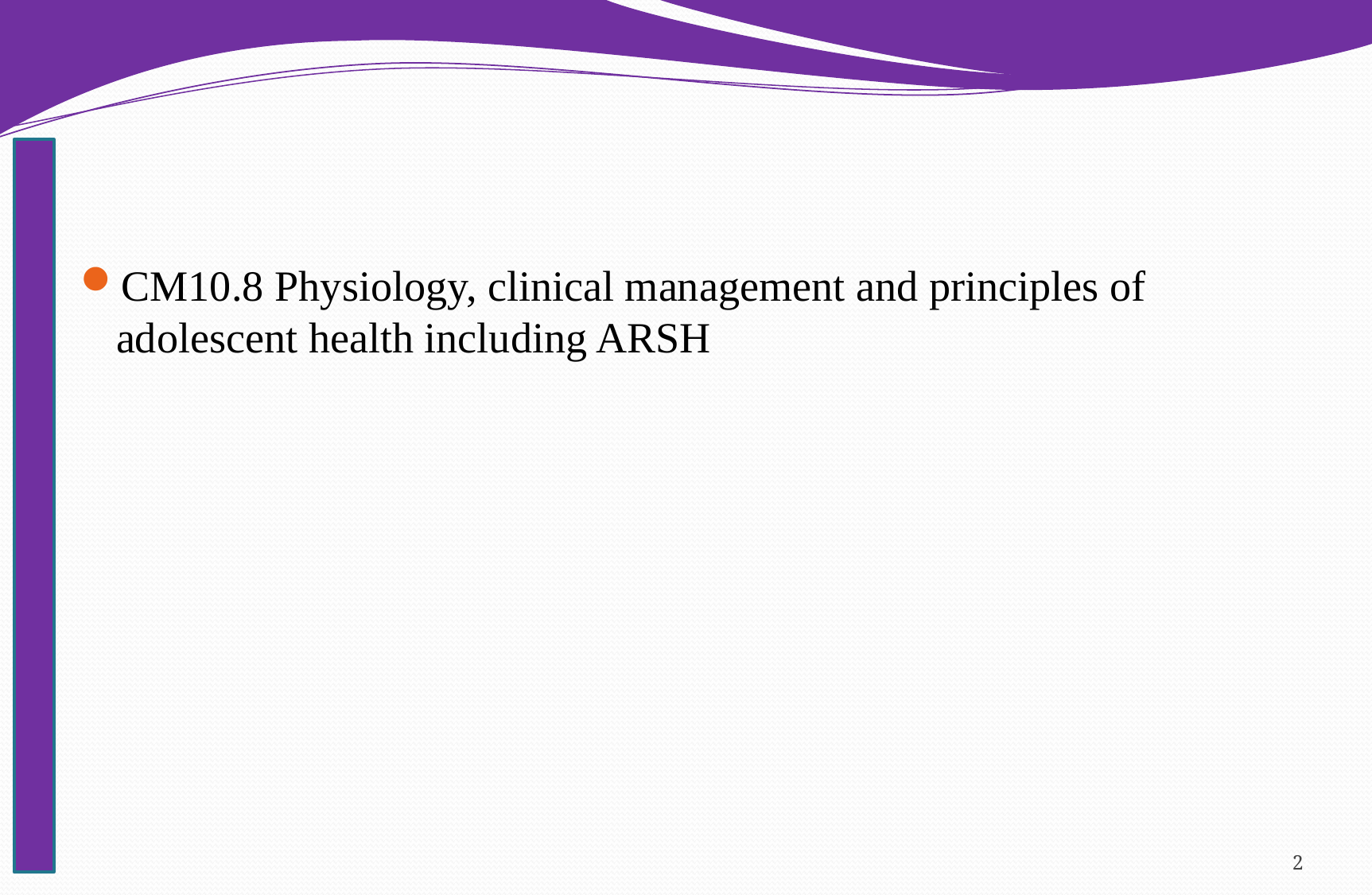

#
CM10.8 Physiology, clinical management and principles of adolescent health including ARSH
2